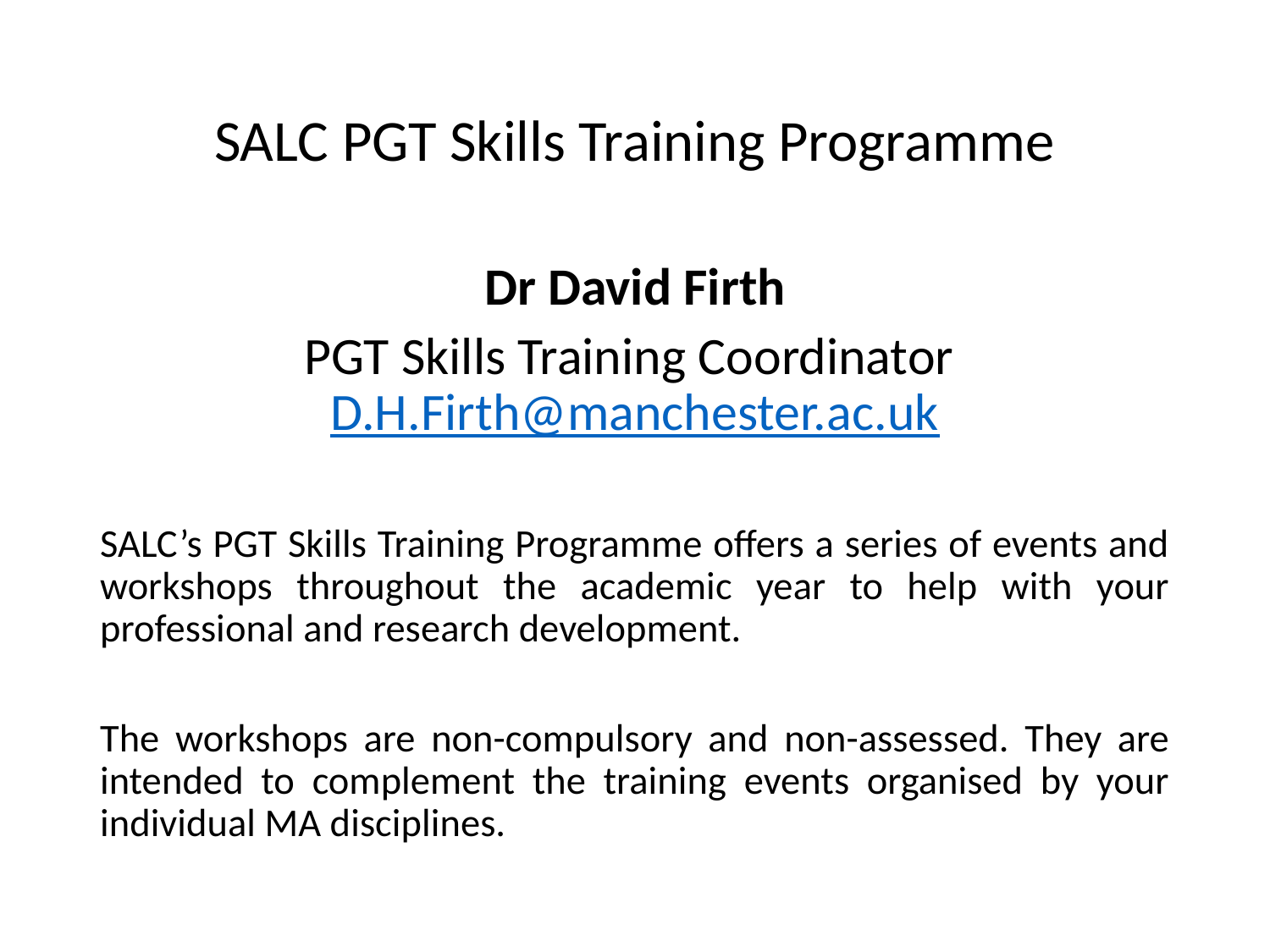

# SALC PGT Skills Training Programme
Dr David Firth
PGT Skills Training Coordinator
D.H.Firth@manchester.ac.uk

SALC’s PGT Skills Training Programme offers a series of events and workshops throughout the academic year to help with your professional and research development.

The workshops are non-compulsory and non-assessed. They are intended to complement the training events organised by your individual MA disciplines.